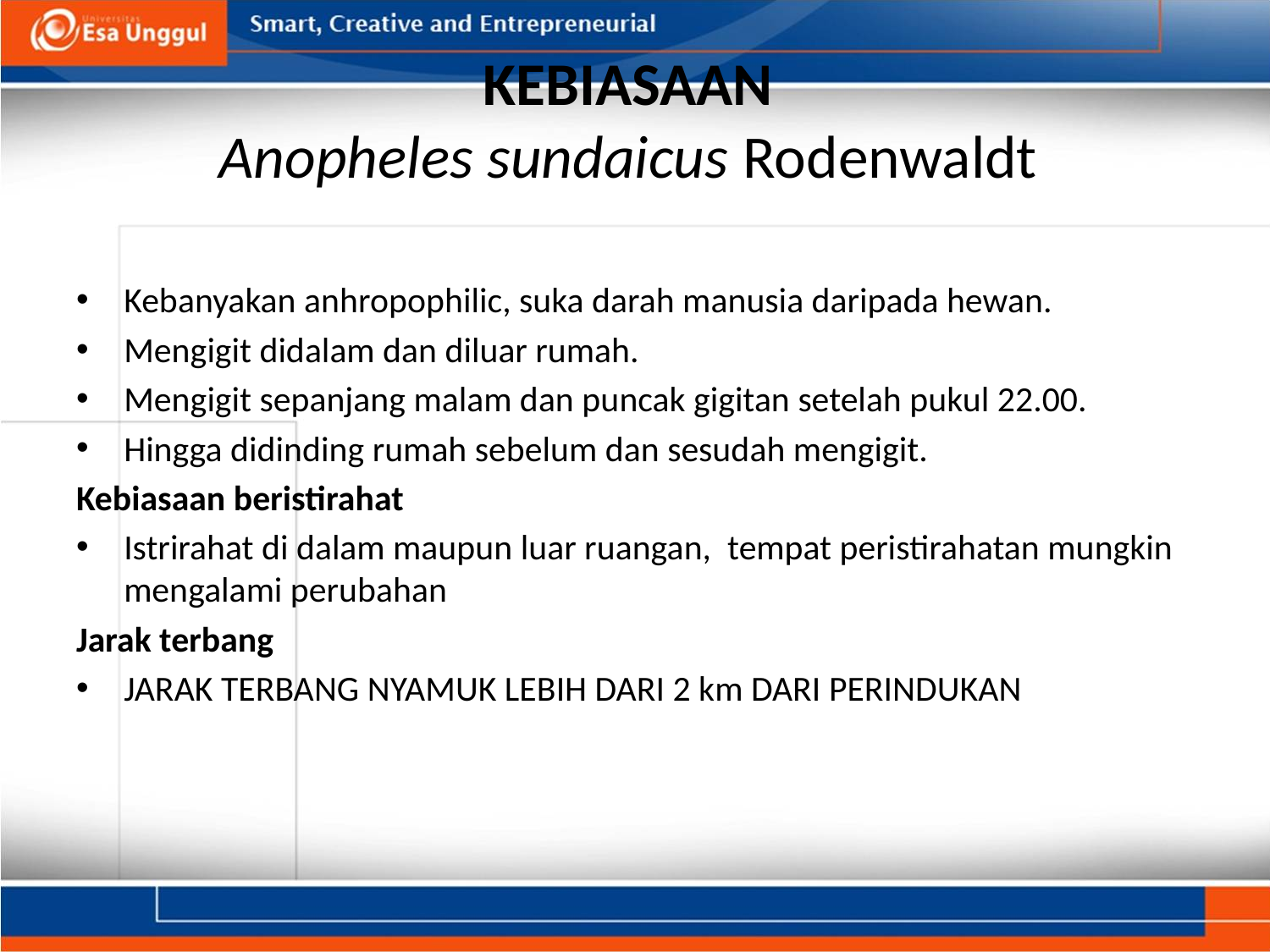

# KEBIASAAN Anopheles sundaicus Rodenwaldt

Kebanyakan anhropophilic, suka darah manusia daripada hewan.
Mengigit didalam dan diluar rumah.
Mengigit sepanjang malam dan puncak gigitan setelah pukul 22.00.
Hingga didinding rumah sebelum dan sesudah mengigit.
Kebiasaan beristirahat
Istrirahat di dalam maupun luar ruangan,  tempat peristirahatan mungkin mengalami perubahan
Jarak terbang
JARAK TERBANG NYAMUK LEBIH DARI 2 km DARI PERINDUKAN